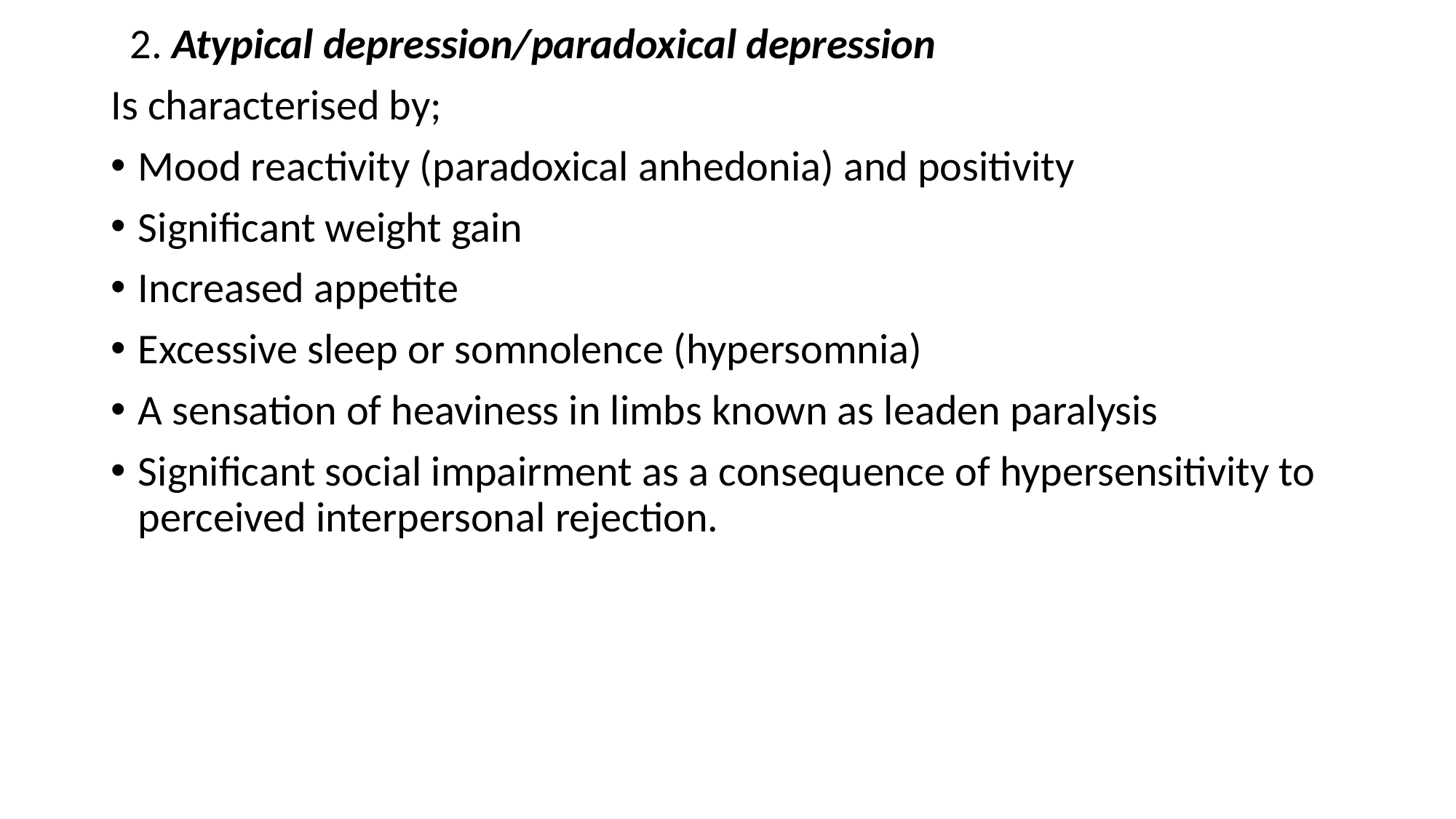

2. Atypical depression/paradoxical depression
Is characterised by;
Mood reactivity (paradoxical anhedonia) and positivity
Significant weight gain
Increased appetite
Excessive sleep or somnolence (hypersomnia)
A sensation of heaviness in limbs known as leaden paralysis
Significant social impairment as a consequence of hypersensitivity to perceived interpersonal rejection.